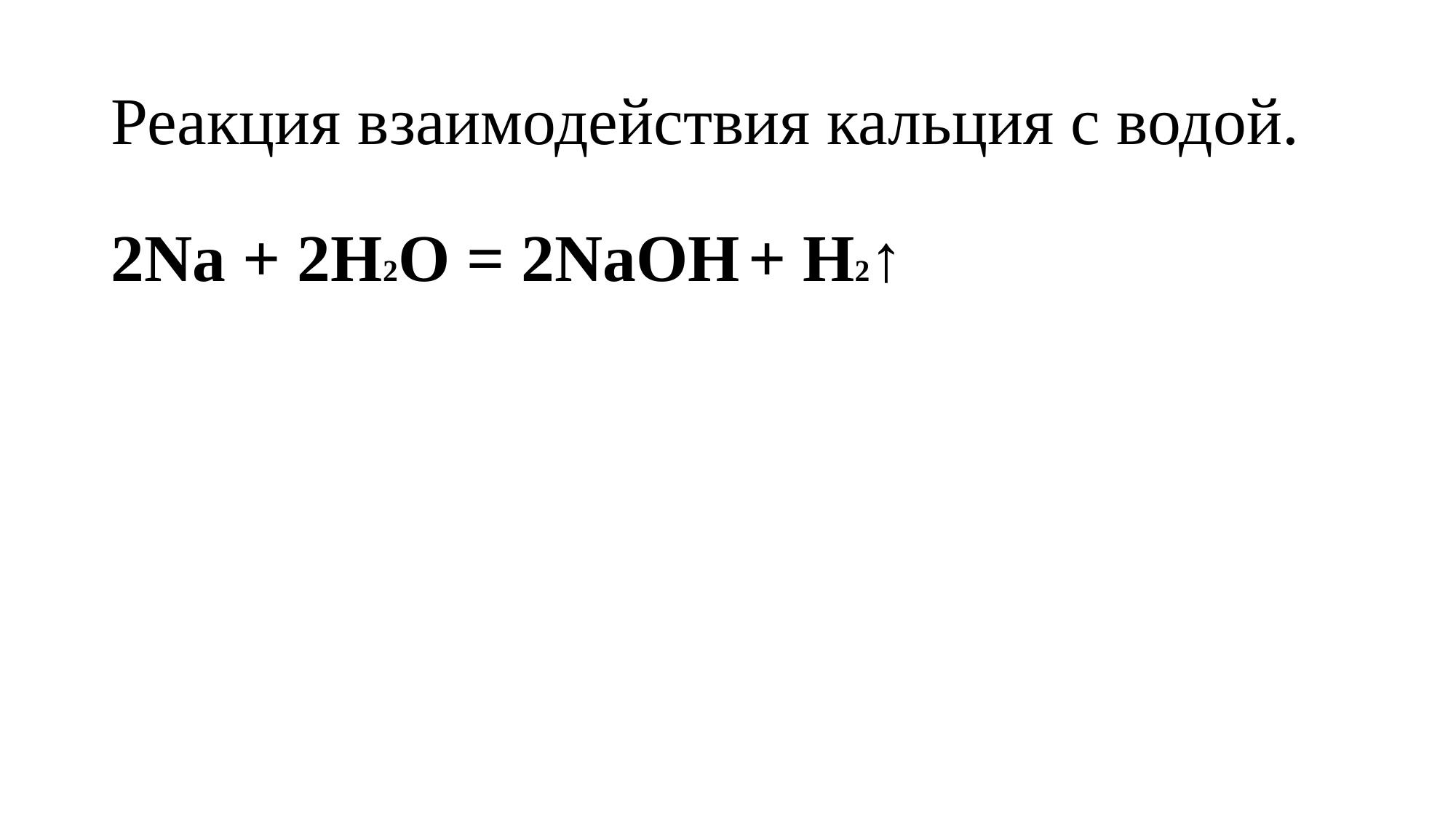

# Реакция взаимодействия кальция с водой.
2Na + 2H2O = 2NaOH + H2↑